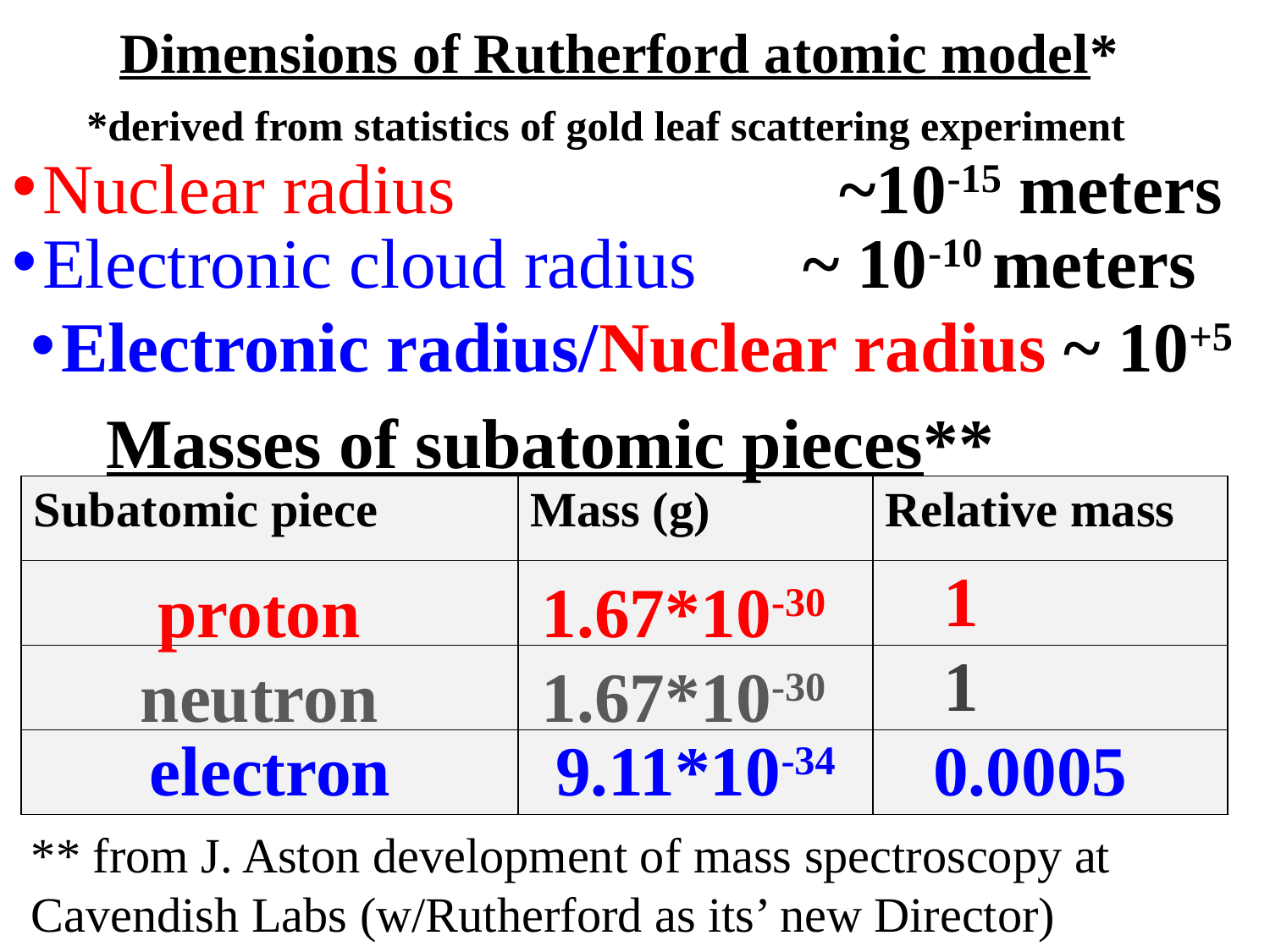

Dimensions of Rutherford atomic model*
 *derived from statistics of gold leaf scattering experiment
Nuclear radius 	        	  ~10-15 meters
Electronic cloud radius      ~ 10-10 meters
Electronic radius/Nuclear radius ~ 10+5
Masses of subatomic pieces**
| Subatomic piece | Mass (g) | Relative mass |
| --- | --- | --- |
|  |  |  |
|  |  |  |
|  |  |  |
1
proton
1.67*10-30
1
neutron
1.67*10-30
electron
  9.11*10-34
0.0005
** from J. Aston development of mass spectroscopy at Cavendish Labs (w/Rutherford as its’ new Director)